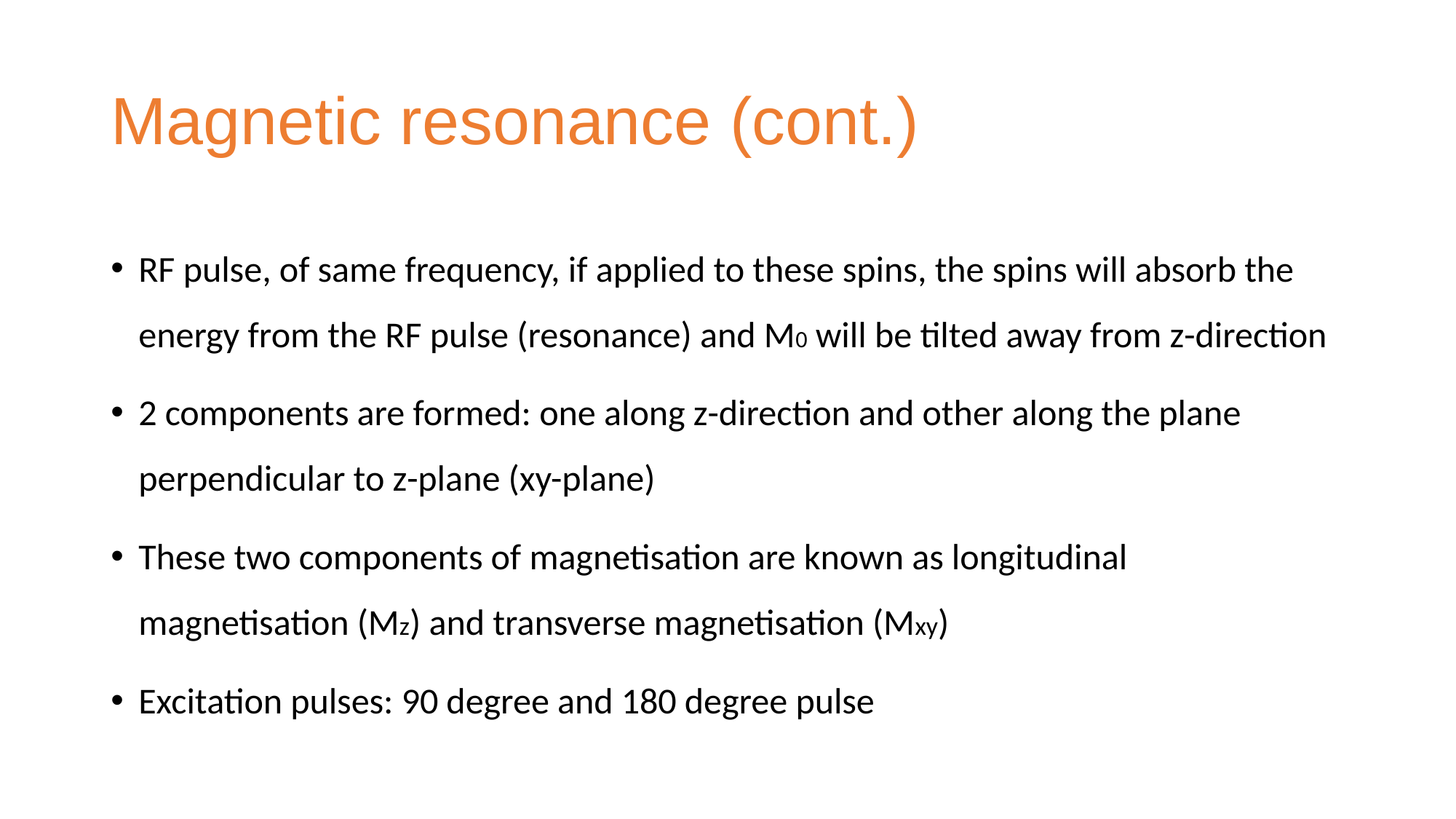

# Magnetic resonance (cont.)
RF pulse, of same frequency, if applied to these spins, the spins will absorb the energy from the RF pulse (resonance) and M0 will be tilted away from z-direction
2 components are formed: one along z-direction and other along the plane perpendicular to z-plane (xy-plane)
These two components of magnetisation are known as longitudinal magnetisation (Mz) and transverse magnetisation (Mxy)
Excitation pulses: 90 degree and 180 degree pulse